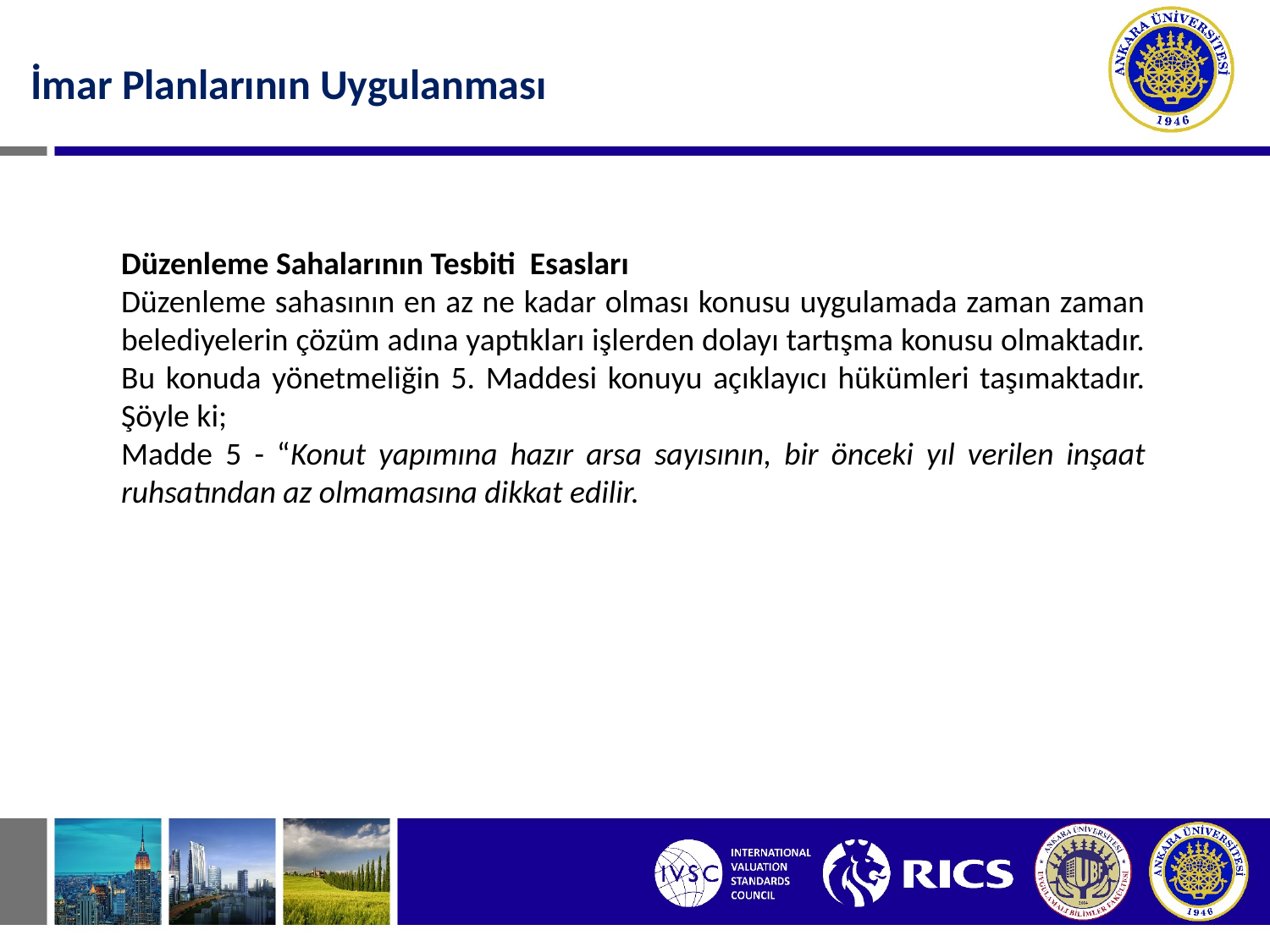

İmar Planlarının Uygulanması

Düzenleme Sahalarının Tesbiti  Esasları
Düzenleme sahasının en az ne kadar olması konusu uygulamada zaman zaman belediyelerin çözüm adına yaptıkları işlerden dolayı tartışma konusu olmaktadır. Bu konuda yönetmeliğin 5. Maddesi konuyu açıklayıcı hükümleri taşımaktadır. Şöyle ki;
Madde 5 - “Konut yapımına hazır arsa sayısının, bir önceki yıl verilen inşaat ruhsatından az olmamasına dikkat edilir.